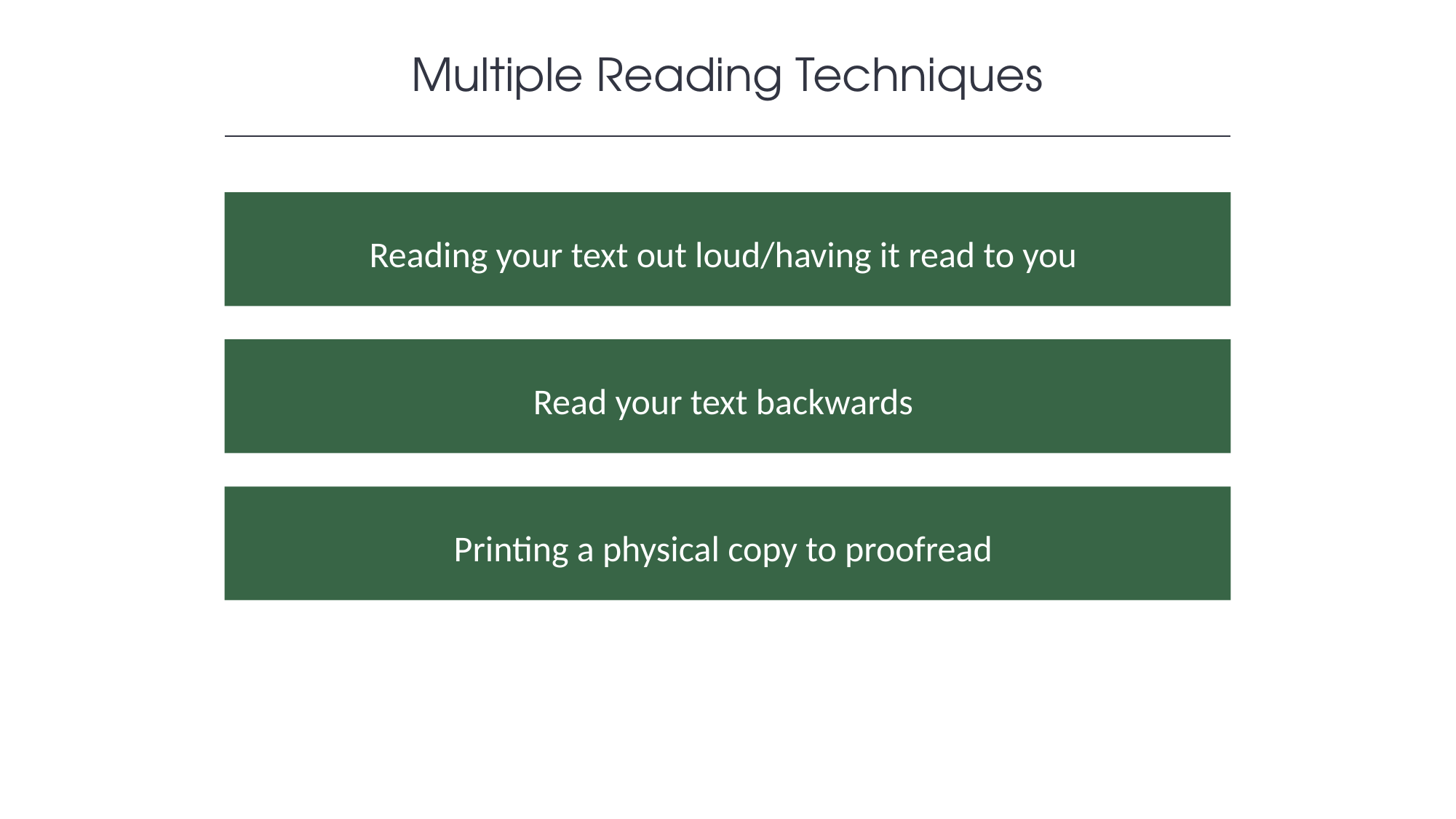

Multiple Reading Techniques
HAWKES LEARNING

Reading your text out loud/having it read to you

Read your text backwards

Printing a physical copy to proofread